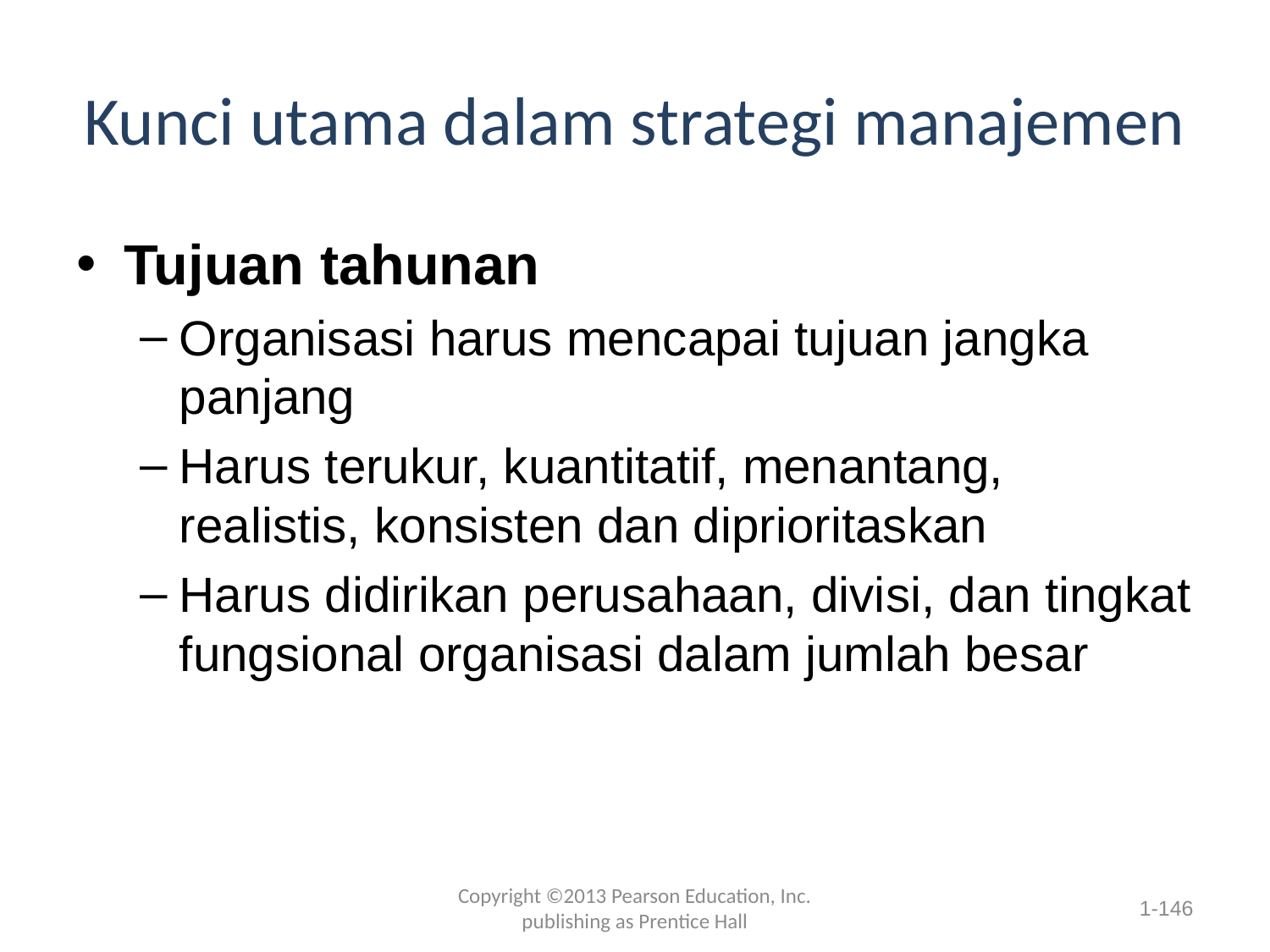

# Kunci utama dalam strategi manajemen
Tujuan tahunan
Organisasi harus mencapai tujuan jangka panjang
Harus terukur, kuantitatif, menantang, realistis, konsisten dan diprioritaskan
Harus didirikan perusahaan, divisi, dan tingkat fungsional organisasi dalam jumlah besar
Copyright ©2013 Pearson Education, Inc. publishing as Prentice Hall
1-146